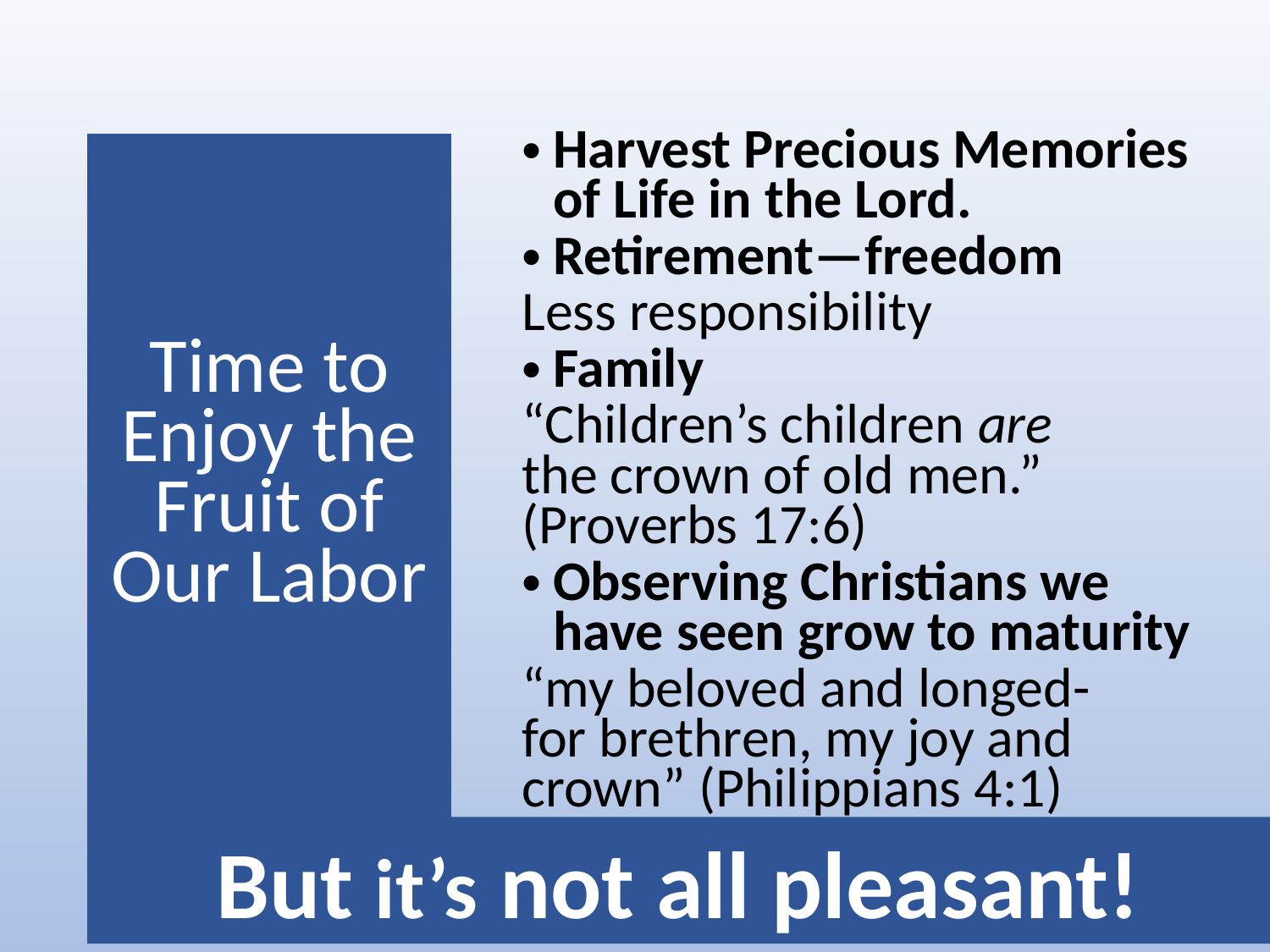

Harvest Precious Memories of Life in the Lord.
Retirement—freedom
	Less responsibility
Family
	“Children’s children are 	the crown of old men.” 	(Proverbs 17:6)
Observing Christians we have seen grow to maturity
	“my beloved and longed-	for brethren, my joy and 	crown” (Philippians 4:1)

# Time to Enjoy the Fruit of Our Labor
But it’s not all pleasant!